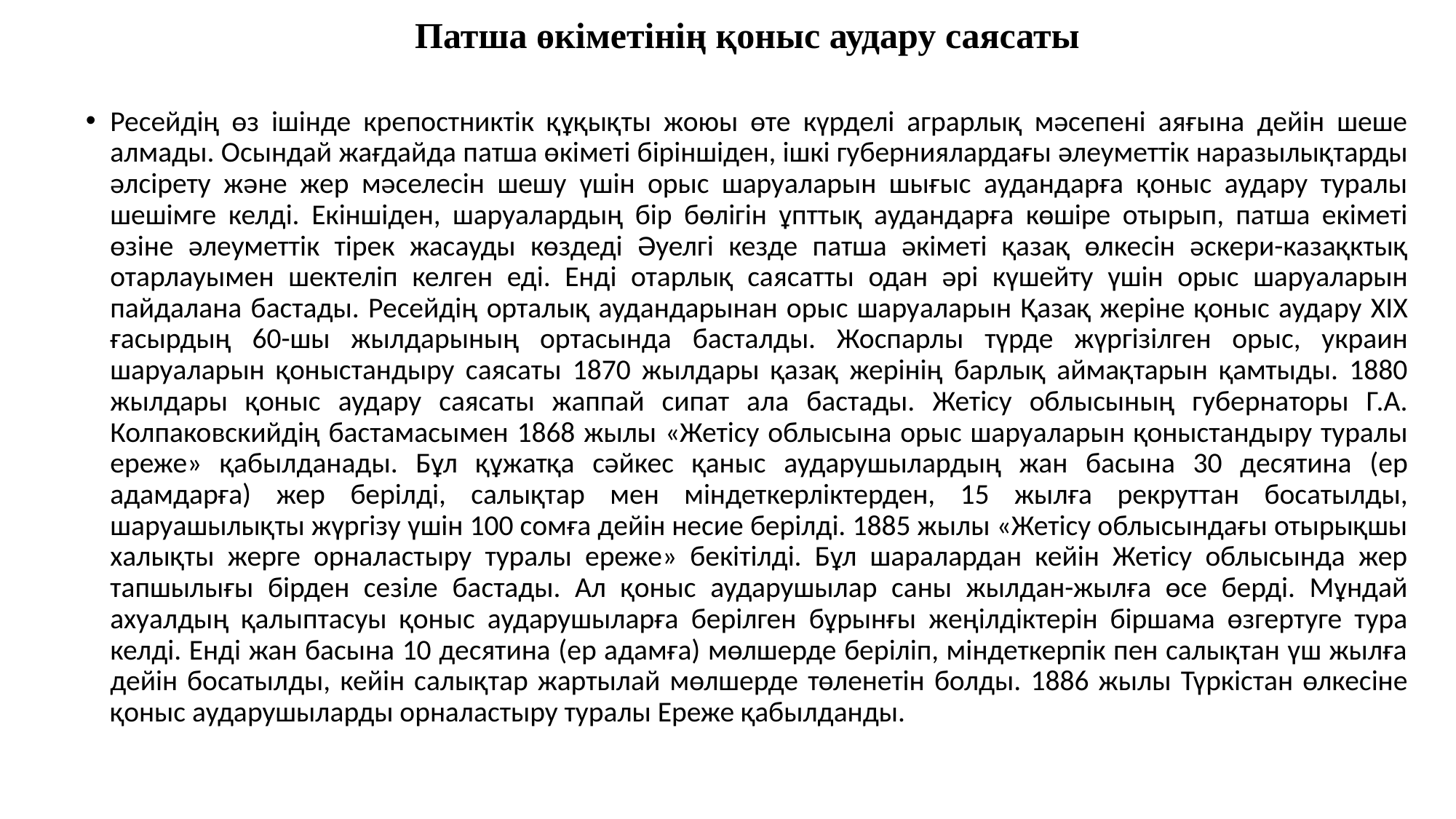

# Патша өкіметінің қоныс аудару саясаты
Ресейдің өз ішінде крепостниктік құқықты жоюы өте күрделі аграрлық мәсепені аяғына дейін шеше алмады. Осындай жағдайда патша өкіметі біріншіден, ішкі губерниялардағы әлеуметтік наразылықтарды әлсірету және жер мәселесін шешу үшін орыс шаруаларын шығыс аудандарға қоныс аудару туралы шешімге келді. Екіншіден, шаруалардың бір бөлігін ұпттық аудандарға көшіре отырып, патша екіметі өзіне әлеуметтік тірек жасауды көздеді Әуелгі кезде патша әкіметі қазақ өлкесін әскери-казақктық отарлауымен шектеліп келген еді. Енді отарлық саясатты одан әрі күшейту үшін орыс шаруаларын пайдалана бастады. Ресейдің орталық аудандарынан орыс шаруаларын Қазақ жеріне қоныс аудару ХІХ ғасырдың 60-шы жылдарының ортасында басталды. Жоспарлы түрде жүргізілген орыс, украин шаруаларын қоныстандыру саясаты 1870 жылдары қазақ жерінің барлық аймақтарын қамтыды. 1880 жылдары қоныс аудару саясаты жаппай сипат ала бастады. Жетісу облысының губернаторы Г.А. Колпаковскийдің бастамасымен 1868 жылы «Жетісу облысына орыс шаруаларын қоныстандыру туралы ереже» қабылданады. Бұл құжатқа сәйкес қаныс аударушылардың жан басына 30 десятина (ер адамдарға) жер берілді, салықтар мен міндеткерліктерден, 15 жылға рекруттан босатылды, шаруашылықты жүргізу үшін 100 сомға дейін несие берілді. 1885 жылы «Жетісу облысындағы отырықшы халықты жерге орналастыру туралы ереже» бекітілді. Бұл шаралардан кейін Жетісу облысында жер тапшылығы бірден сезіле бастады. Ал қоныс аударушылар саны жылдан-жылға өсе берді. Мұндай ахуалдың қалыптасуы қоныс аударушыларға берілген бұрынғы жеңілдіктерін біршама өзгертуге тура келді. Енді жан басына 10 десятина (ер адамға) мөлшерде беріліп, міндеткерпік пен салықтан үш жылға дейін босатылды, кейін салықтар жартылай мөлшерде төленетін болды. 1886 жылы Түркістан өлкесіне қоныс аударушыларды орналастыру туралы Ереже қабылданды.